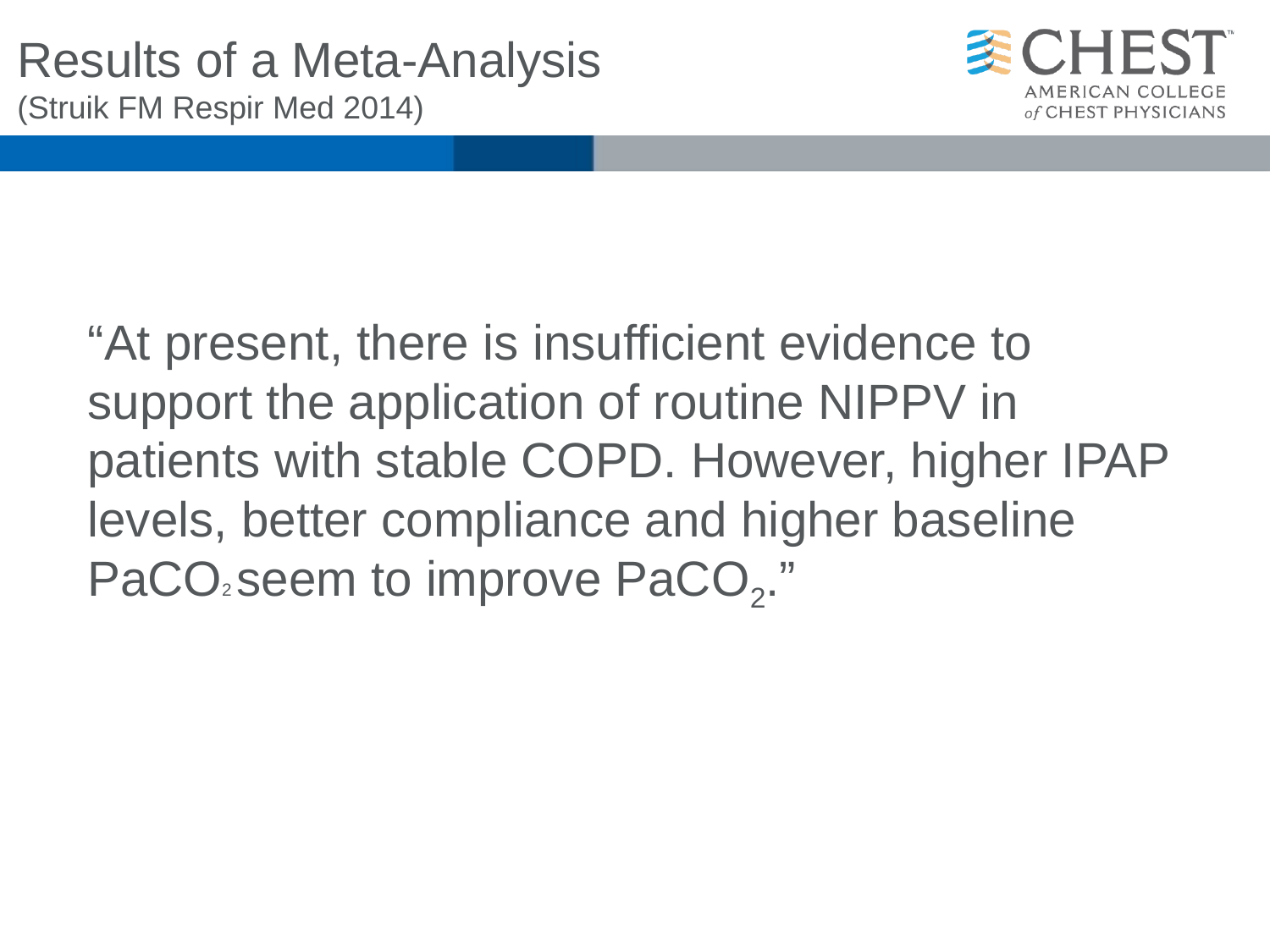

# Results of a Meta-Analysis (Struik FM Respir Med 2014)
“At present, there is insufficient evidence to support the application of routine NIPPV in patients with stable COPD. However, higher IPAP levels, better compliance and higher baseline PaCO2 seem to improve PaCO2.”